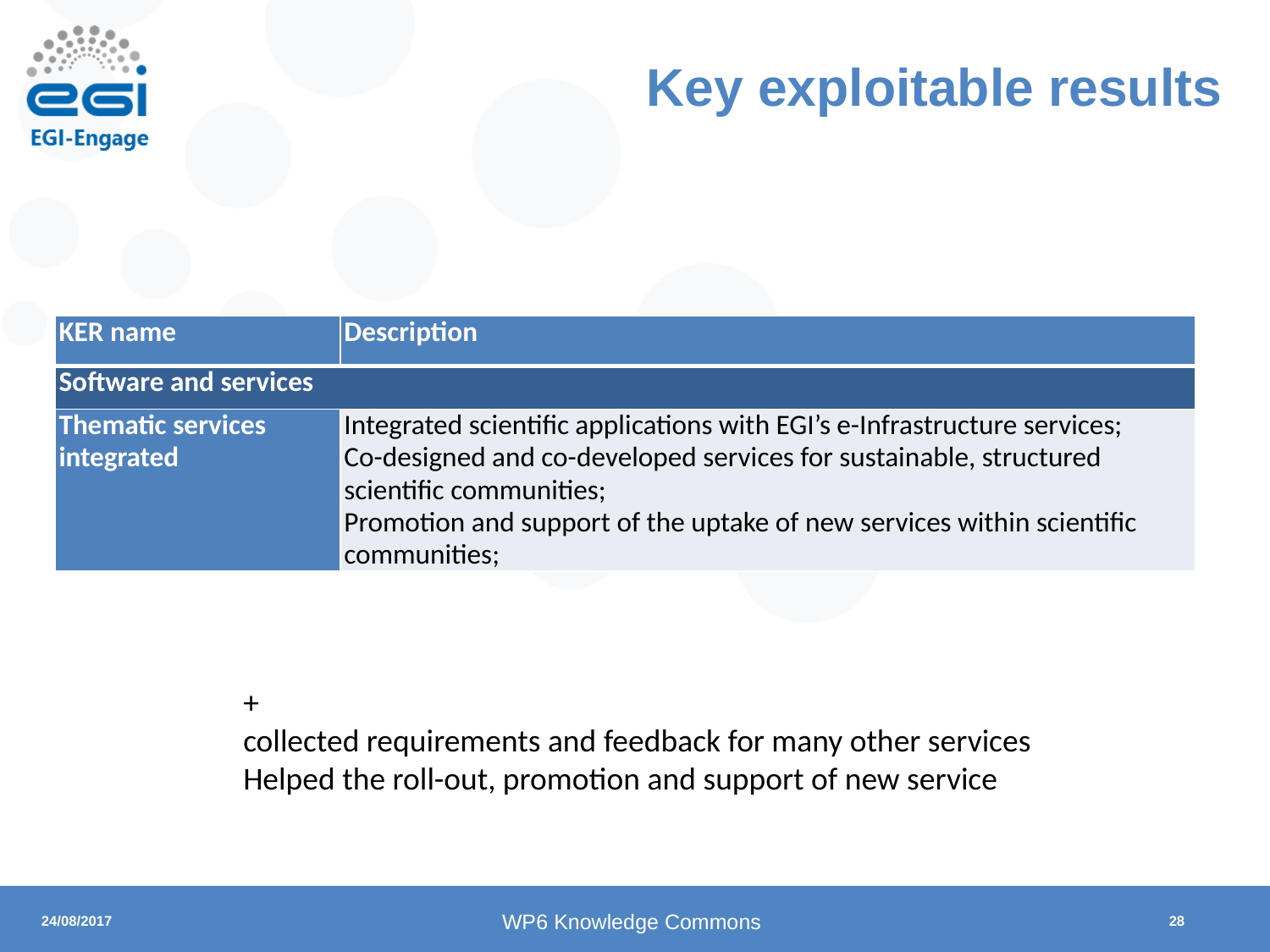

# Key exploitable results
| KER name | Description |
| --- | --- |
| Software and services |  |
| Thematic services integrated | Integrated scientific applications with EGI’s e-Infrastructure services; Co-designed and co-developed services for sustainable, structured scientific communities; Promotion and support of the uptake of new services within scientific communities; |
+
collected requirements and feedback for many other services
Helped the roll-out, promotion and support of new service

WP6 Knowledge Commons